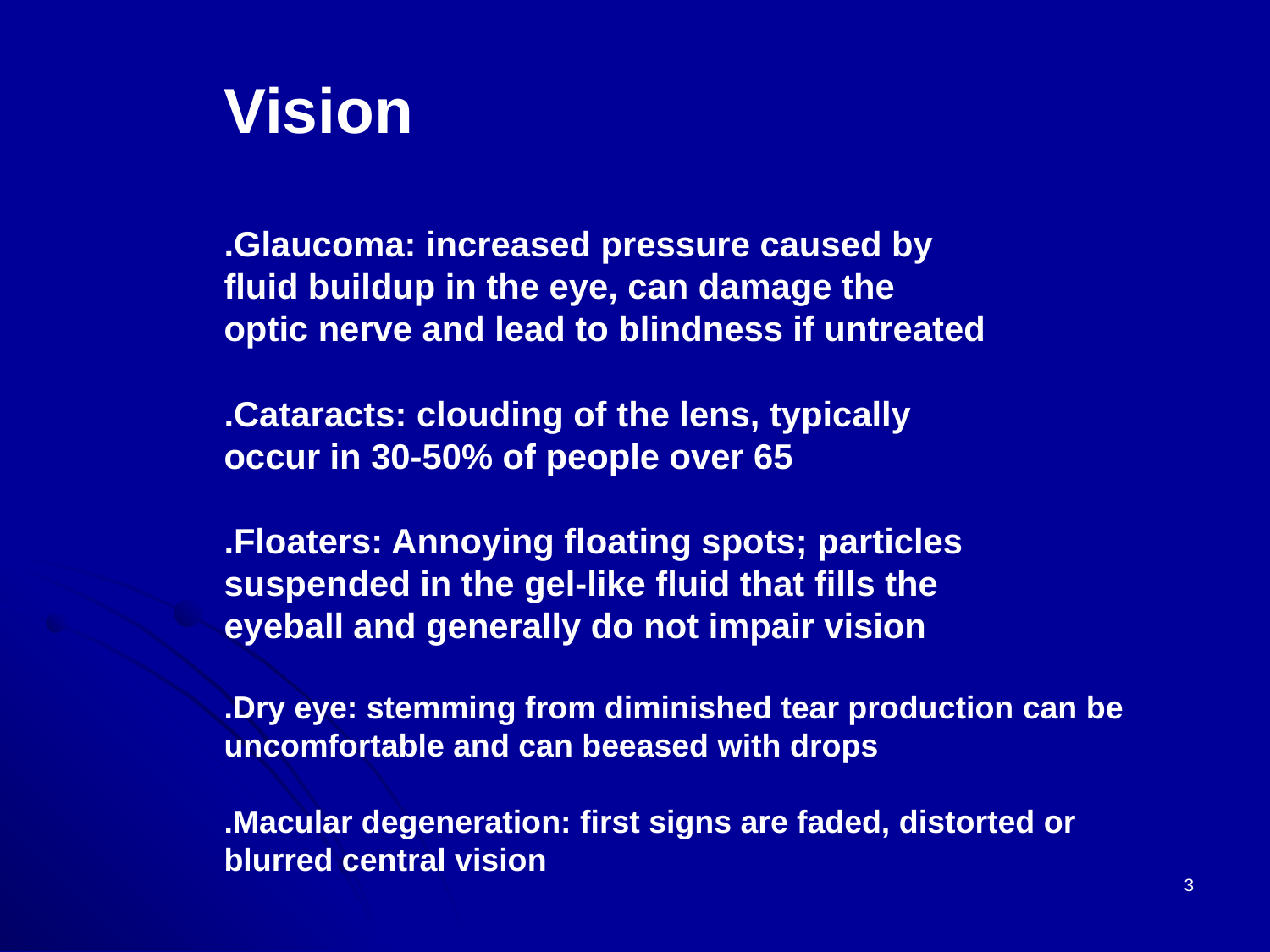

Vision

.Glaucoma: increased pressure caused by
fluid buildup in the eye, can damage the
optic nerve and lead to blindness if untreated

.Cataracts: clouding of the lens, typically
occur in 30-50% of people over 65

.Floaters: Annoying floating spots; particles
suspended in the gel-like fluid that fills the
eyeball and generally do not impair vision

.Dry eye: stemming from diminished tear production can be uncomfortable and can beeased with drops

.Macular degeneration: first signs are faded, distorted or blurred central vision

3